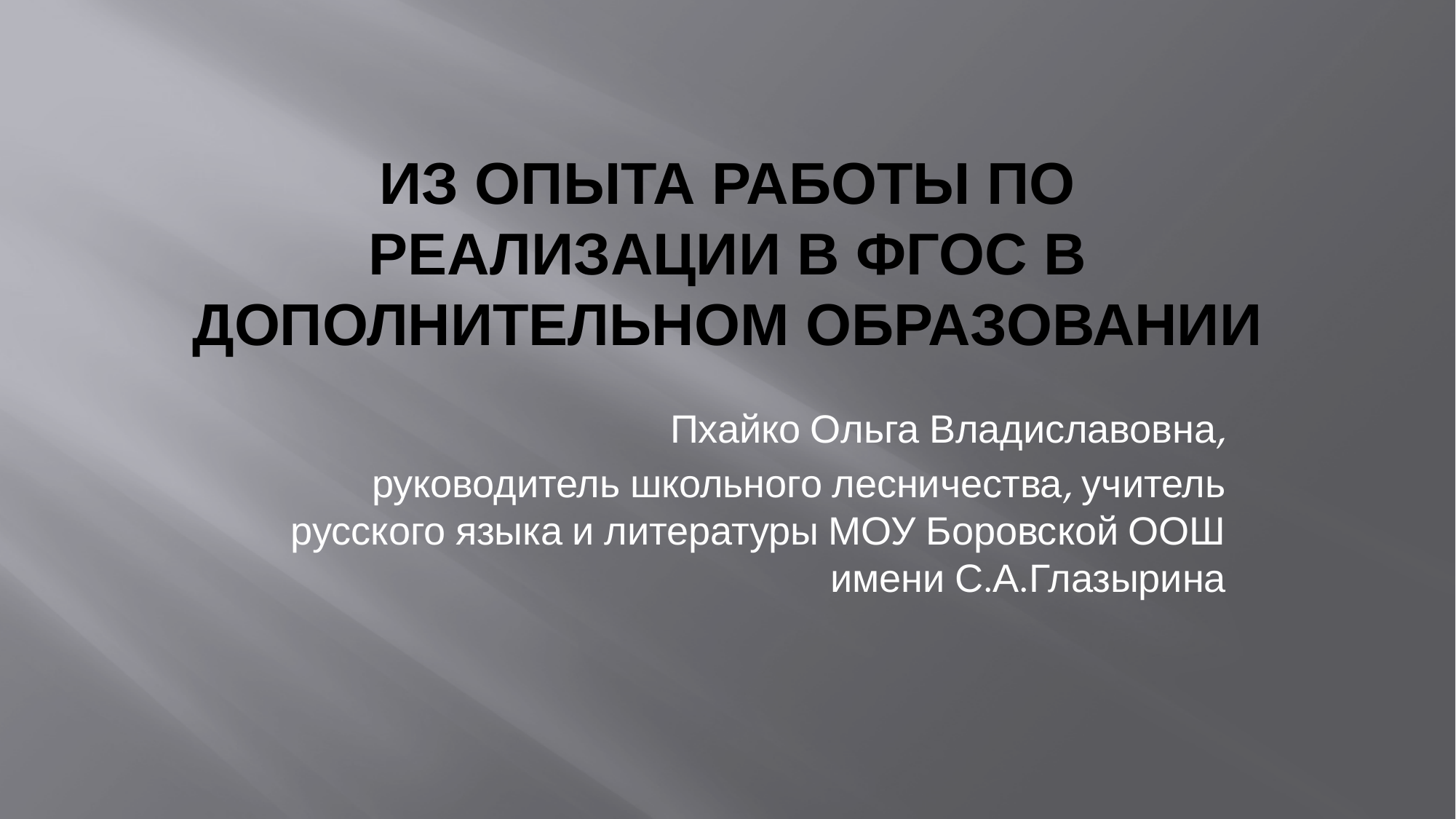

# Из опыта работы по реализации в ФГОС в дополнительном образовании
Пхайко Ольга Владиславовна,
руководитель школьного лесничества, учитель русского языка и литературы МОУ Боровской ООШ имени С.А.Глазырина